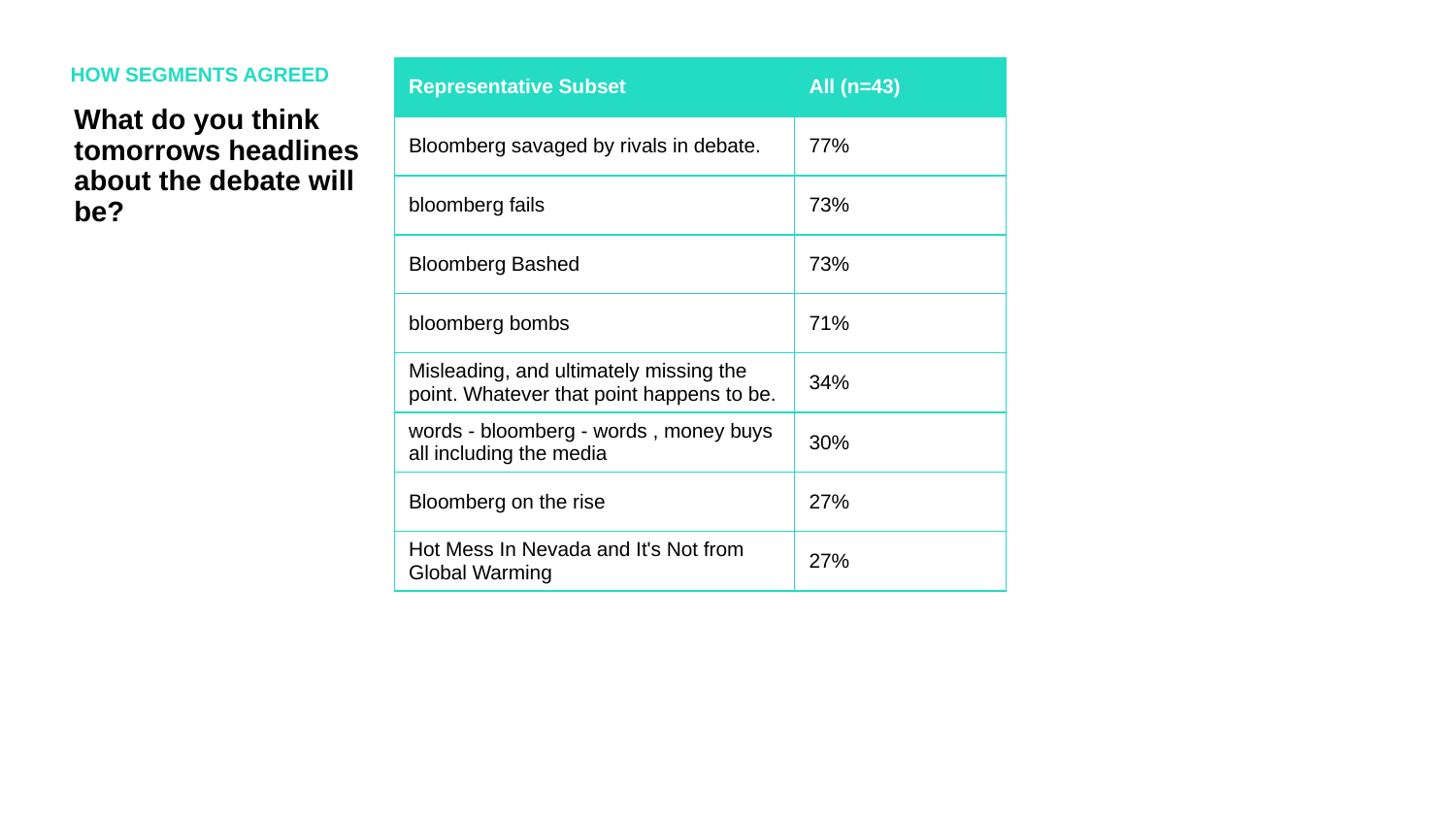

HOW SEGMENTS AGREED
| Representative Subset | All (n=43) |
| --- | --- |
| Bloomberg savaged by rivals in debate. | 77% |
| bloomberg fails | 73% |
| Bloomberg Bashed | 73% |
| bloomberg bombs | 71% |
| Misleading, and ultimately missing the point. Whatever that point happens to be. | 34% |
| words - bloomberg - words , money buys all including the media | 30% |
| Bloomberg on the rise | 27% |
| Hot Mess In Nevada and It's Not from Global Warming | 27% |
What do you think tomorrows headlines about the debate will be?